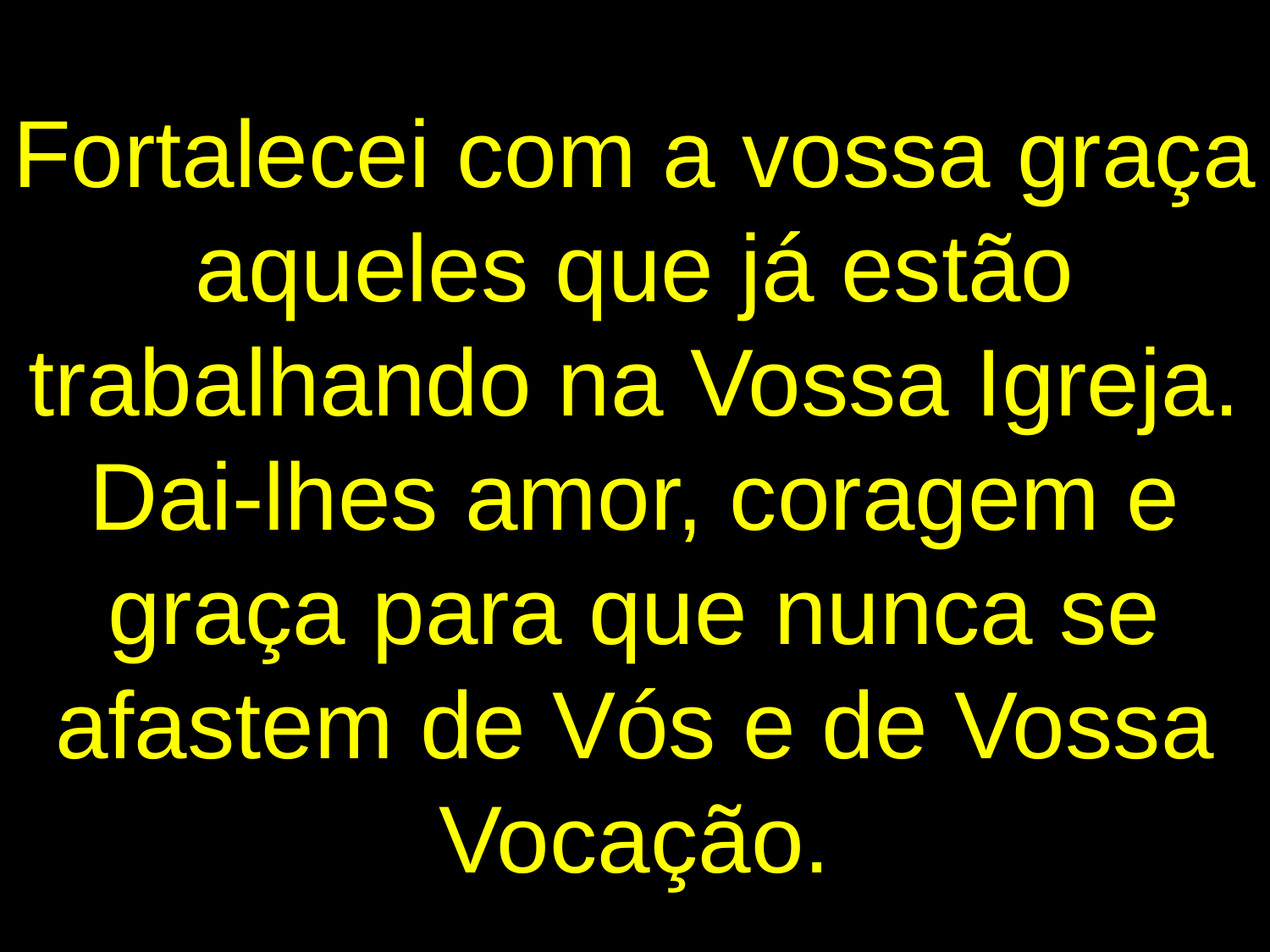

Fortalecei com a vossa graça aqueles que já estão trabalhando na Vossa Igreja. Dai-lhes amor, coragem e graça para que nunca se afastem de Vós e de Vossa Vocação.